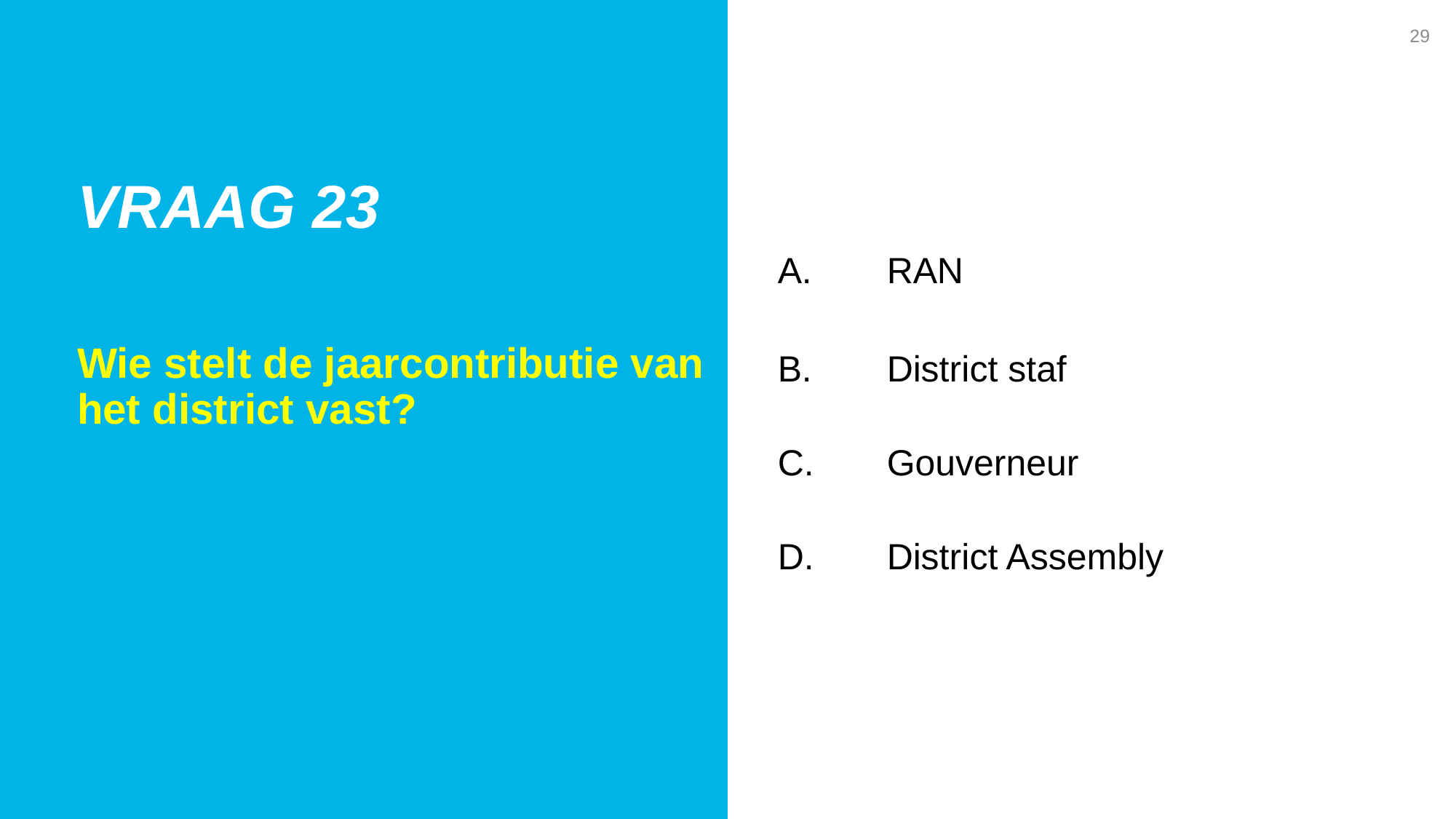

29
Vraag 23
A. 	RAN
B. 	District staf
C. 	Gouverneur
D. 	District Assembly
Wie stelt de jaarcontributie van het district vast?